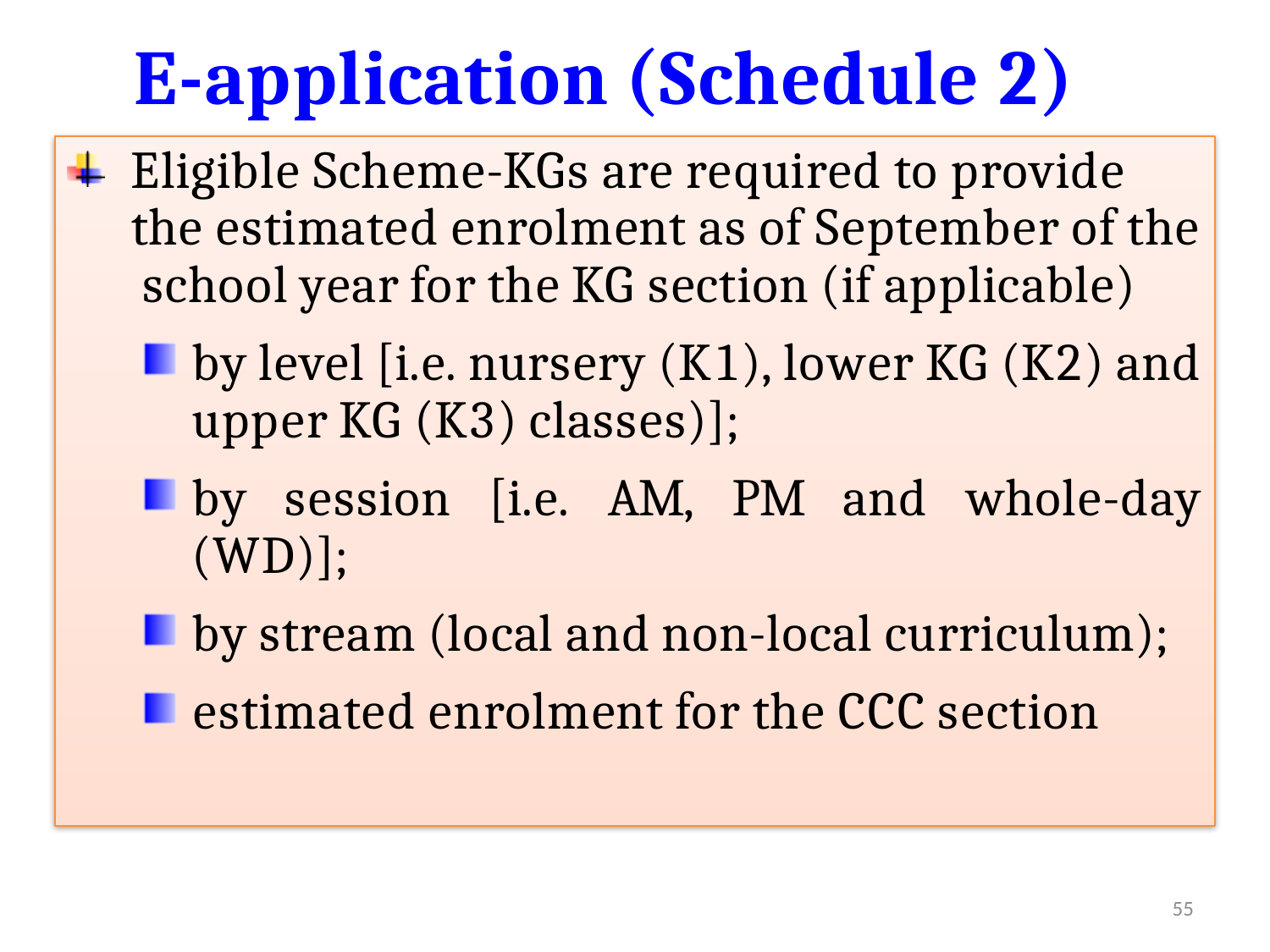

# E-application (Schedule 2)
Eligible Scheme-KGs are required to provide the estimated enrolment as of September of the  school year for the KG section (if applicable)
by level [i.e. nursery (K1), lower KG (K2) and upper KG (K3) classes)];
by session [i.e. AM, PM and whole-day (WD)];
by stream (local and non-local curriculum);
estimated enrolment for the CCC section

55